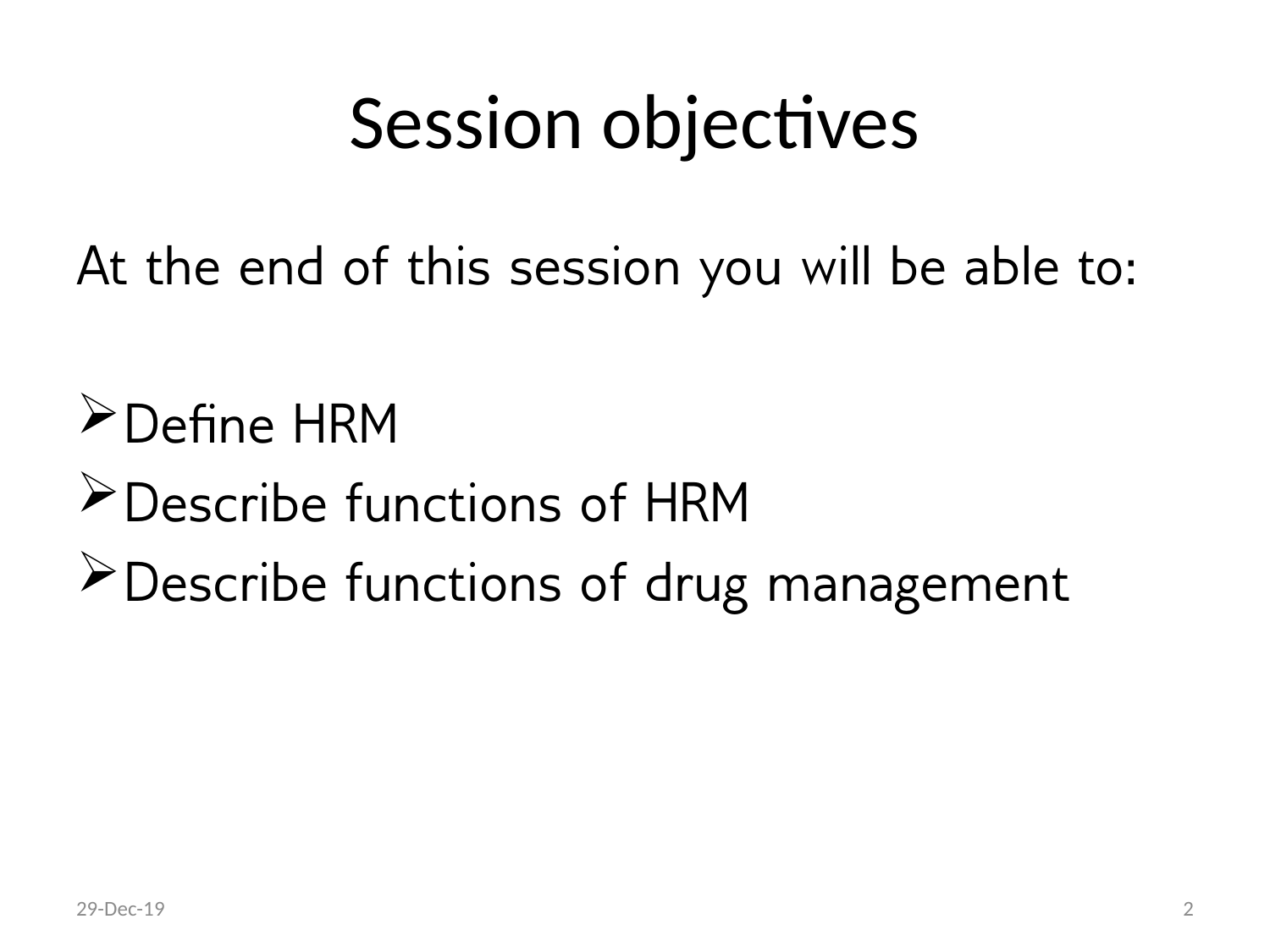

# Session objectives
At the end of this session you will be able to:

Define HRM
Describe functions of HRM
Describe functions of drug management
29-Dec-19
2